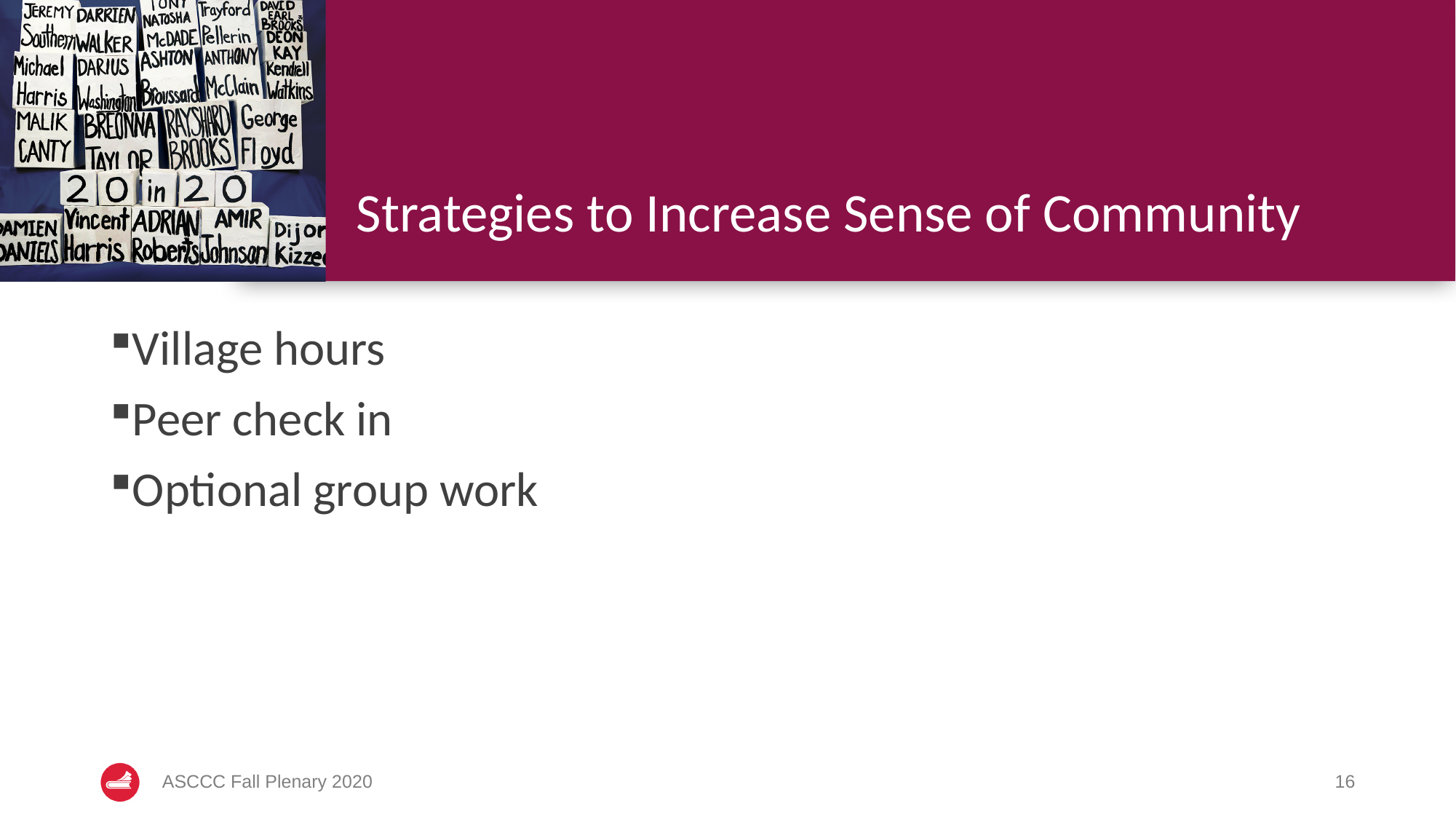

# Strategies to Increase Sense of Community
Village hours
Peer check in
Optional group work

ASCCC Fall Plenary 2020
16